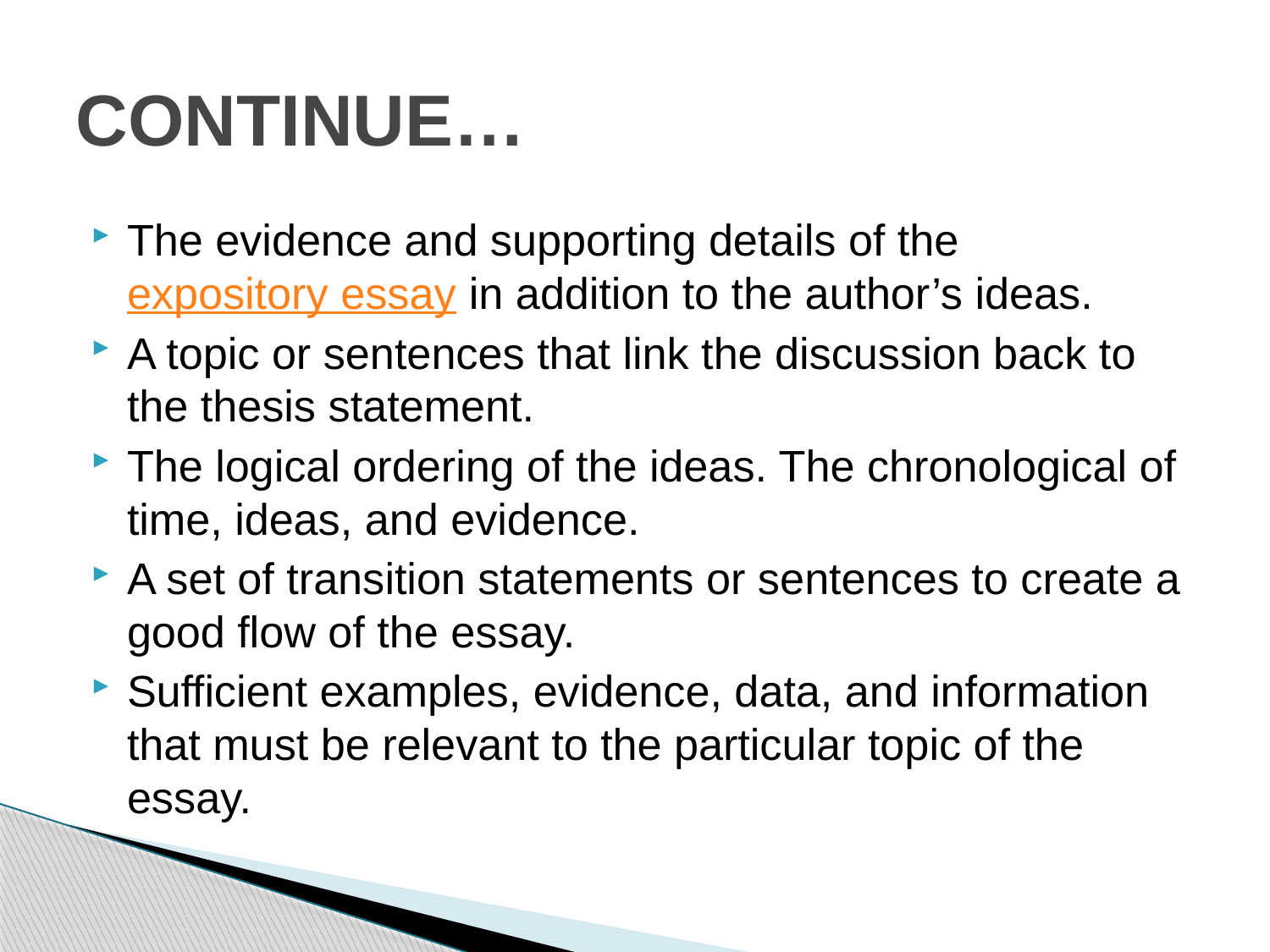

# CONTINUE…
The evidence and supporting details of the expository essay in addition to the author’s ideas.
A topic or sentences that link the discussion back to the thesis statement.
The logical ordering of the ideas. The chronological of time, ideas, and evidence.
A set of transition statements or sentences to create a good flow of the essay.
Sufficient examples, evidence, data, and information that must be relevant to the particular topic of the essay.